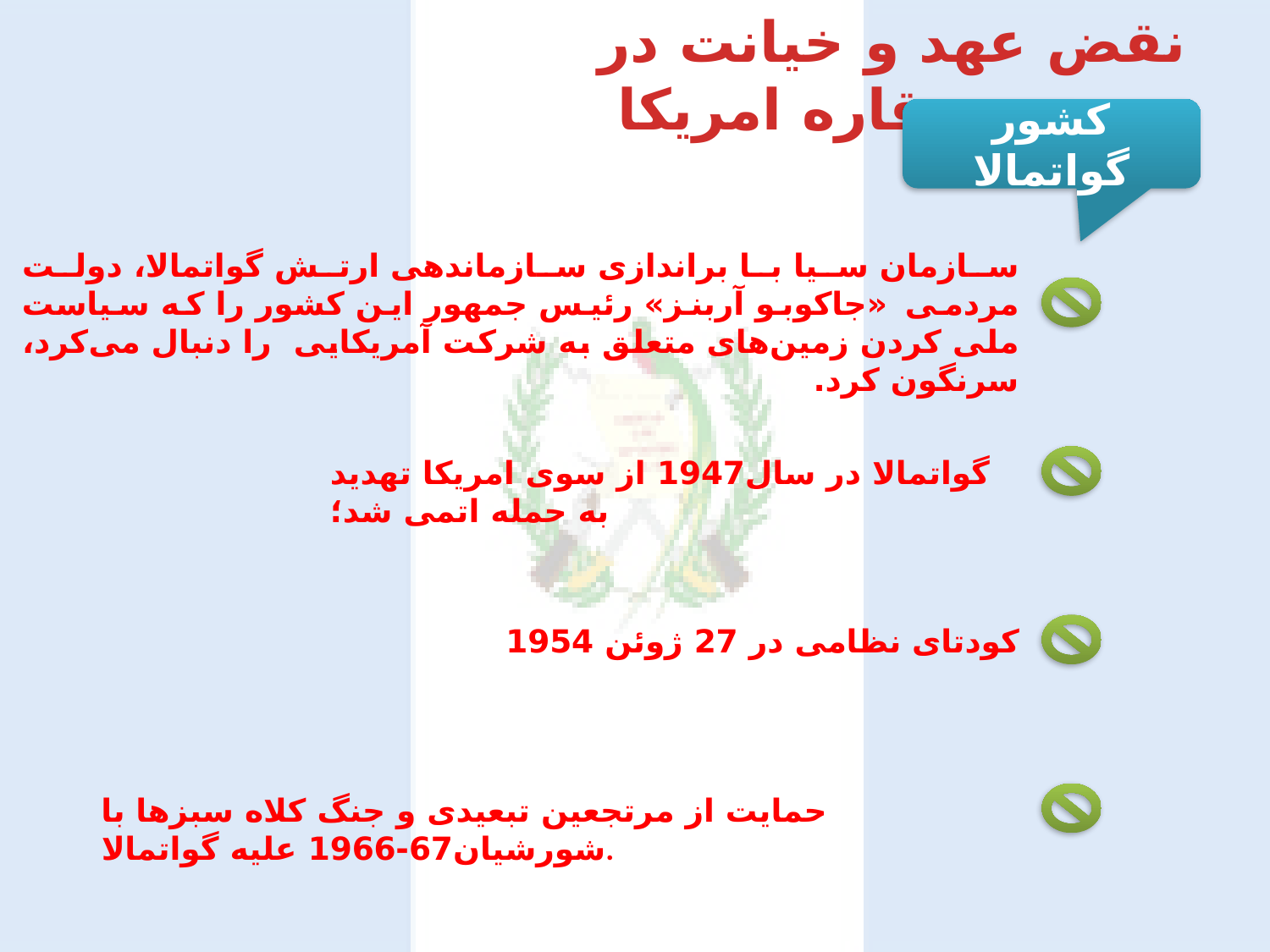

نقض عهد و خیانت در قاره امریکا
کشور گواتمالا
سازمان سیا با براندازی سازماندهی ارتش گواتمالا، دولت مردمی «جاکوبو آربنز» رئیس جمهور این کشور را که سیاست ملی کردن زمین‌های متعلق به شرکت آمریکایی  را دنبال می‌کرد، سرنگون کرد.

گواتمالا در سال1947 از سوی امریکا تهدید به حمله اتمی شد؛
کودتای نظامی در 27 ژوئن 1954

حمایت از مرتجعین تبعیدی و جنگ کلاه سبزها با شورشیان67-1966 علیه گواتمالا.